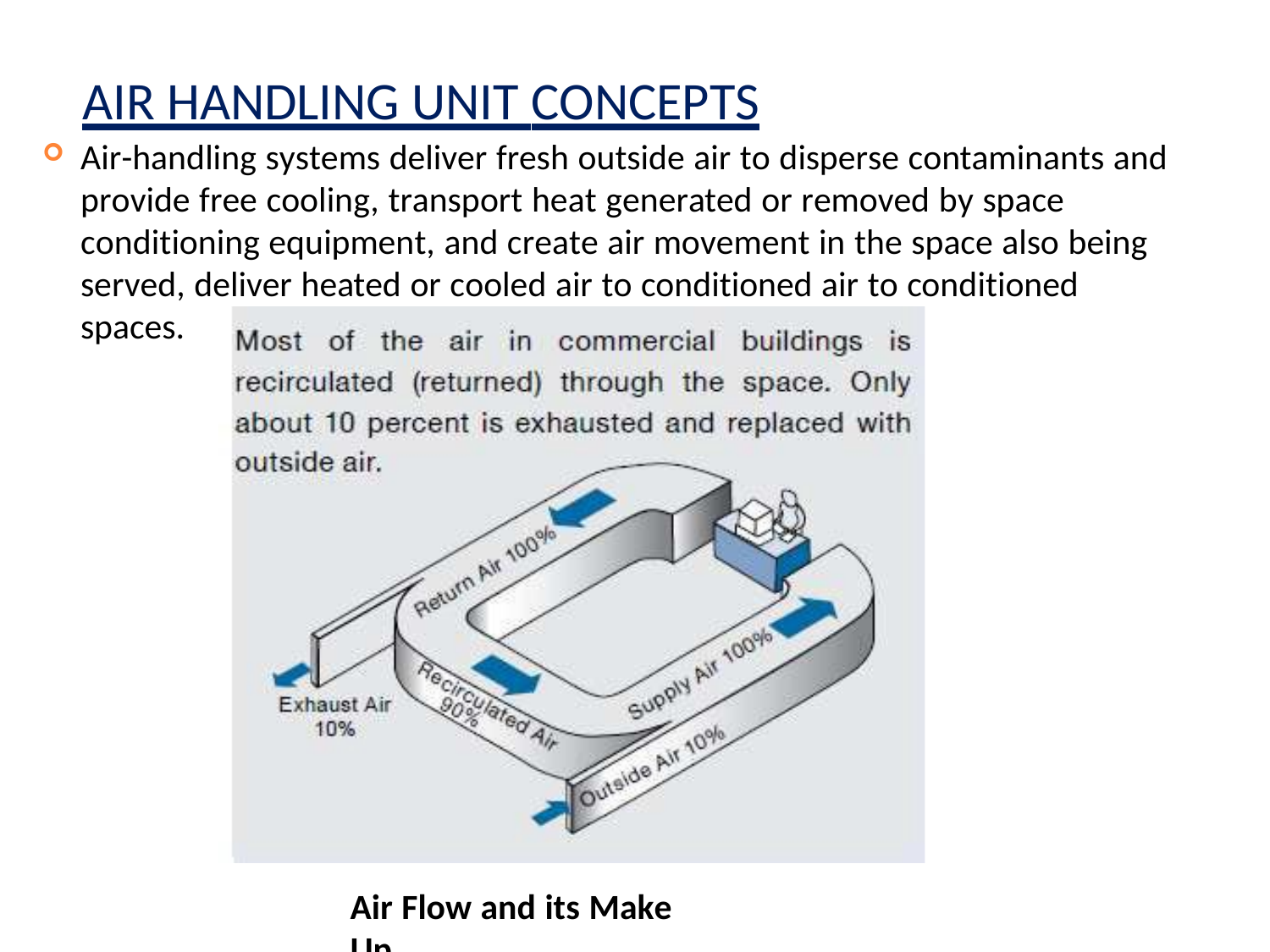

AIR HANDLING UNIT CONCEPTS
Air-handling systems deliver fresh outside air to disperse contaminants and provide free cooling, transport heat generated or removed by space conditioning equipment, and create air movement in the space also being served, deliver heated or cooled air to conditioned air to conditioned spaces.

Air Flow and its Make Up